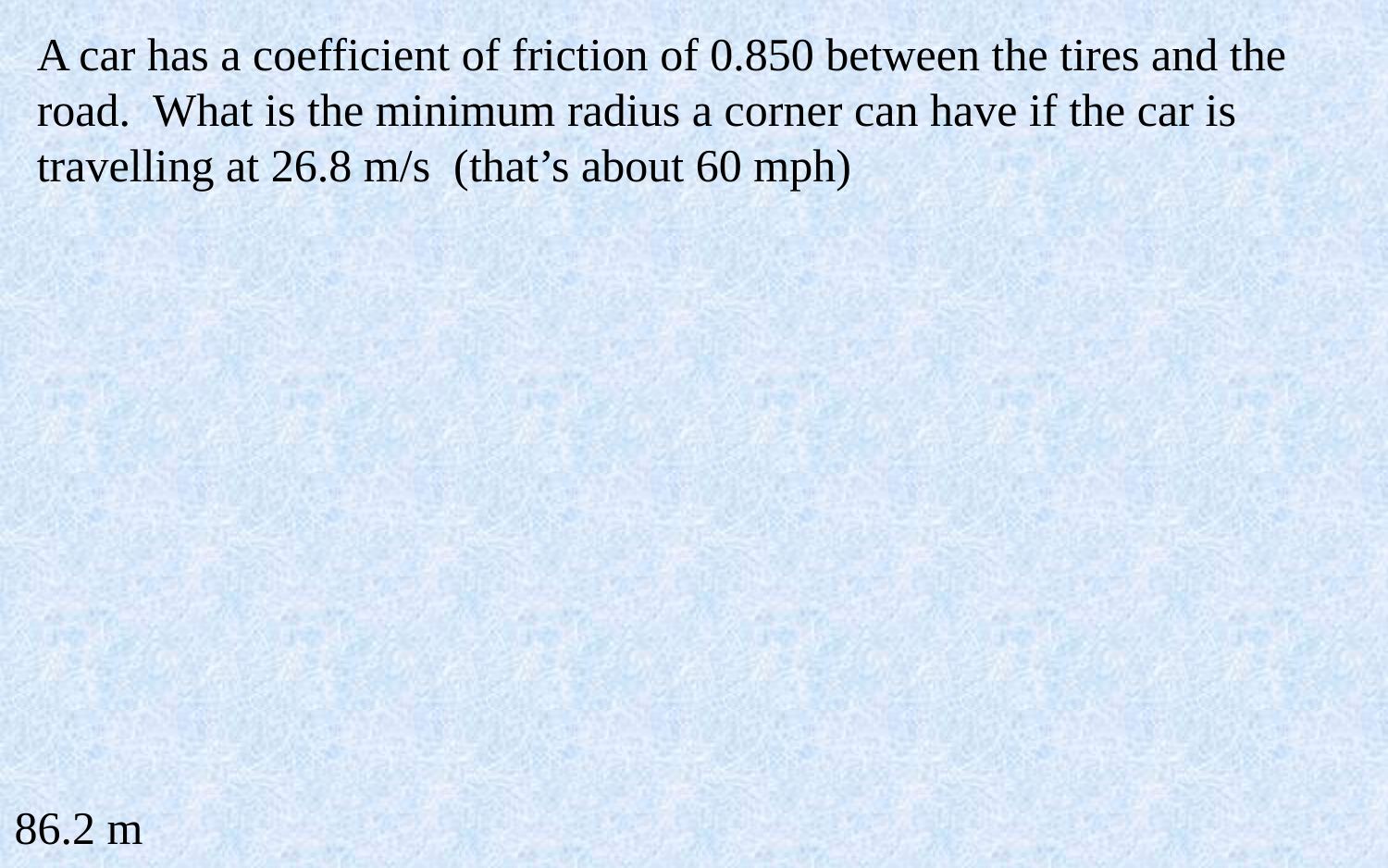

A car has a coefficient of friction of 0.850 between the tires and the road.  What is the minimum radius a corner can have if the car is travelling at 26.8 m/s  (that’s about 60 mph)
86.2 m